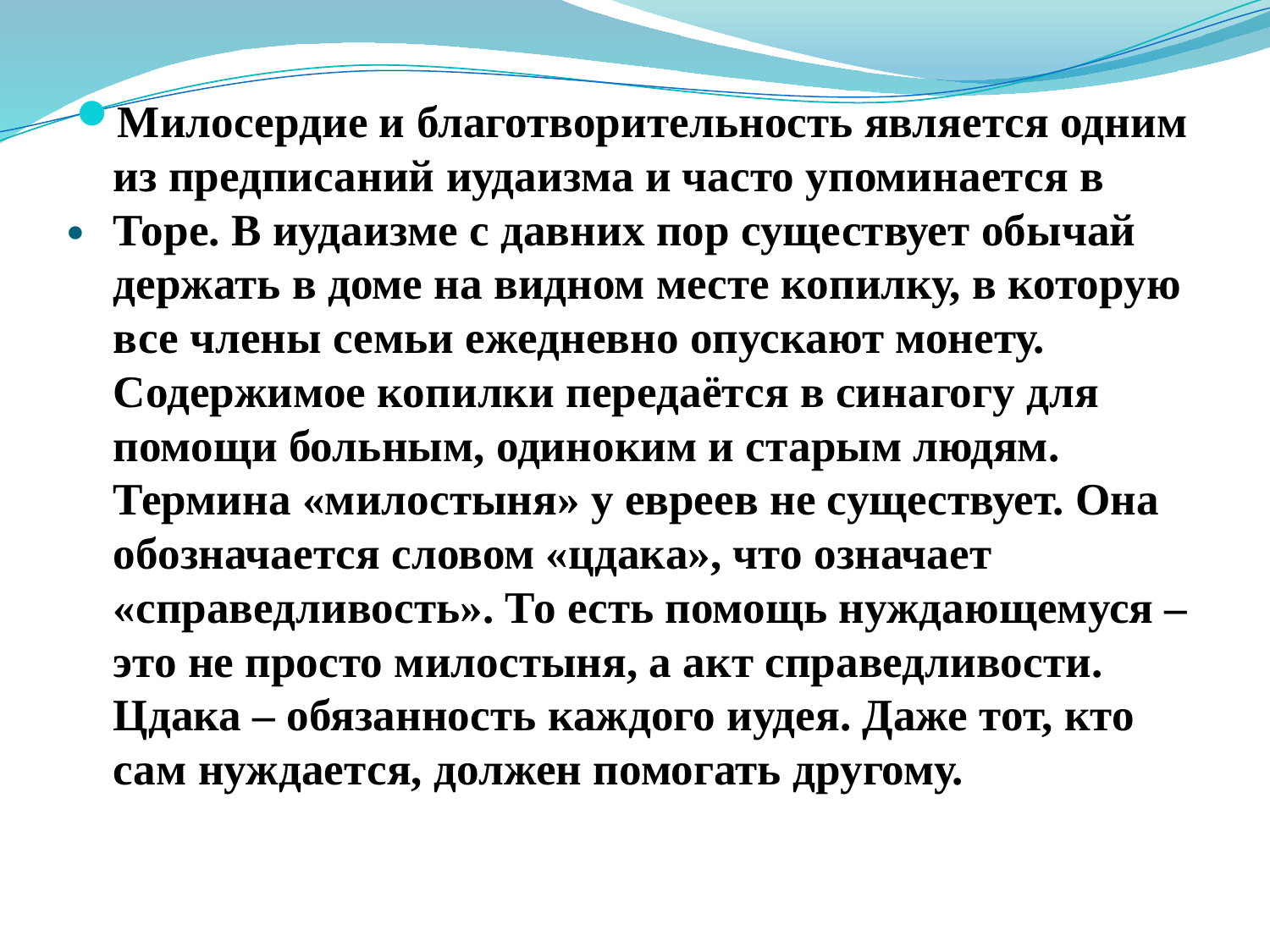

Милосердие и благотворительность является одним из предписаний иудаизма и часто упоминается в Торе. В иудаизме с давних пор существует обычай держать в доме на видном месте копилку, в которую все члены семьи ежедневно опускают монету. Содержимое копилки передаётся в синагогу для помощи больным, одиноким и старым людям. Термина «милостыня» у евреев не существует. Она обозначается словом «цдака», что означает «справедливость». То есть помощь нуждающемуся – это не просто милостыня, а акт справедливости. Цдака – обязанность каждого иудея. Даже тот, кто сам нуждается, должен помогать другому.
# .